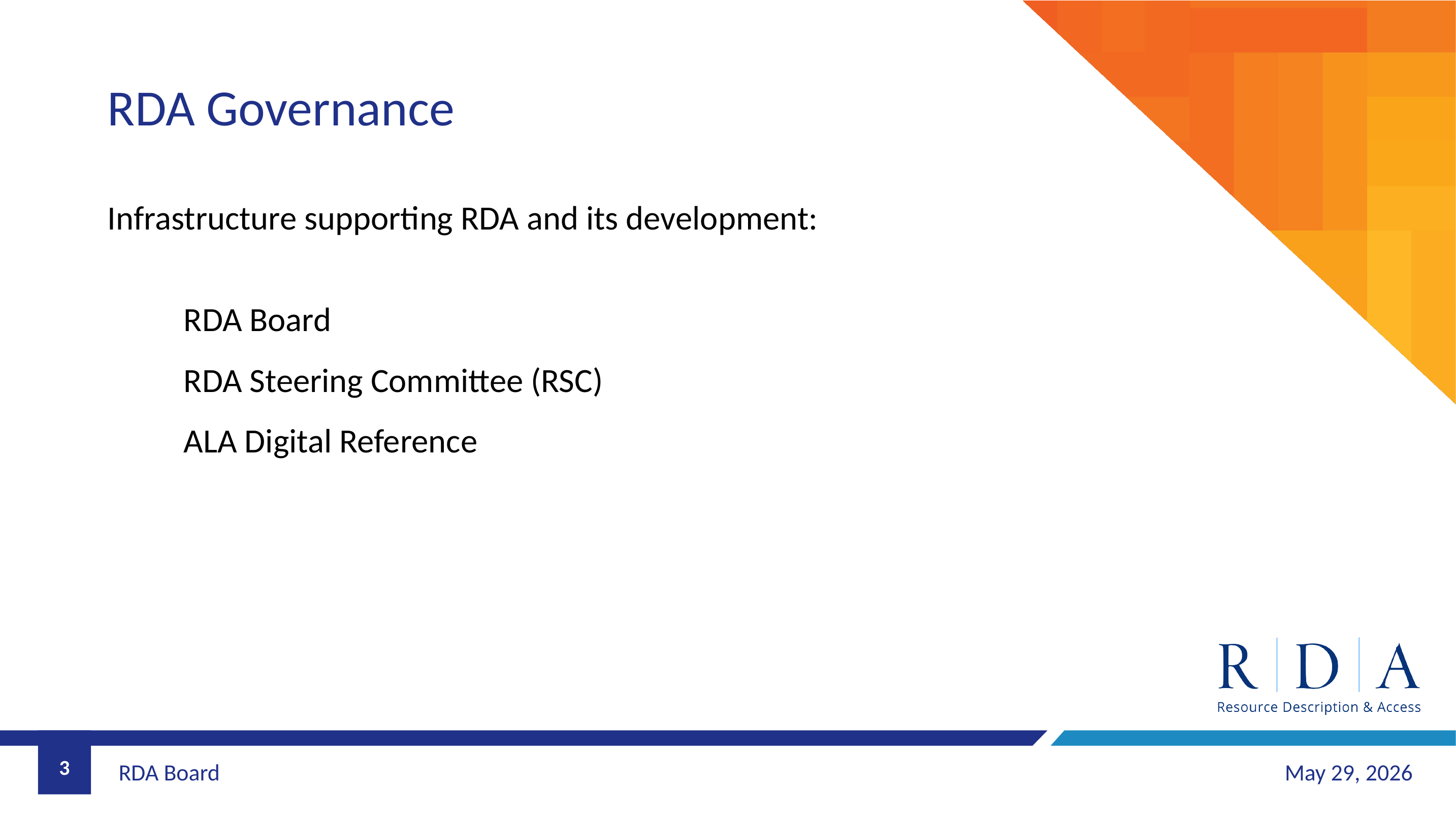

# RDA Governance
Infrastructure supporting RDA and its development:

	RDA Board
	RDA Steering Committee (RSC)
	ALA Digital Reference
3
May 29, 2026